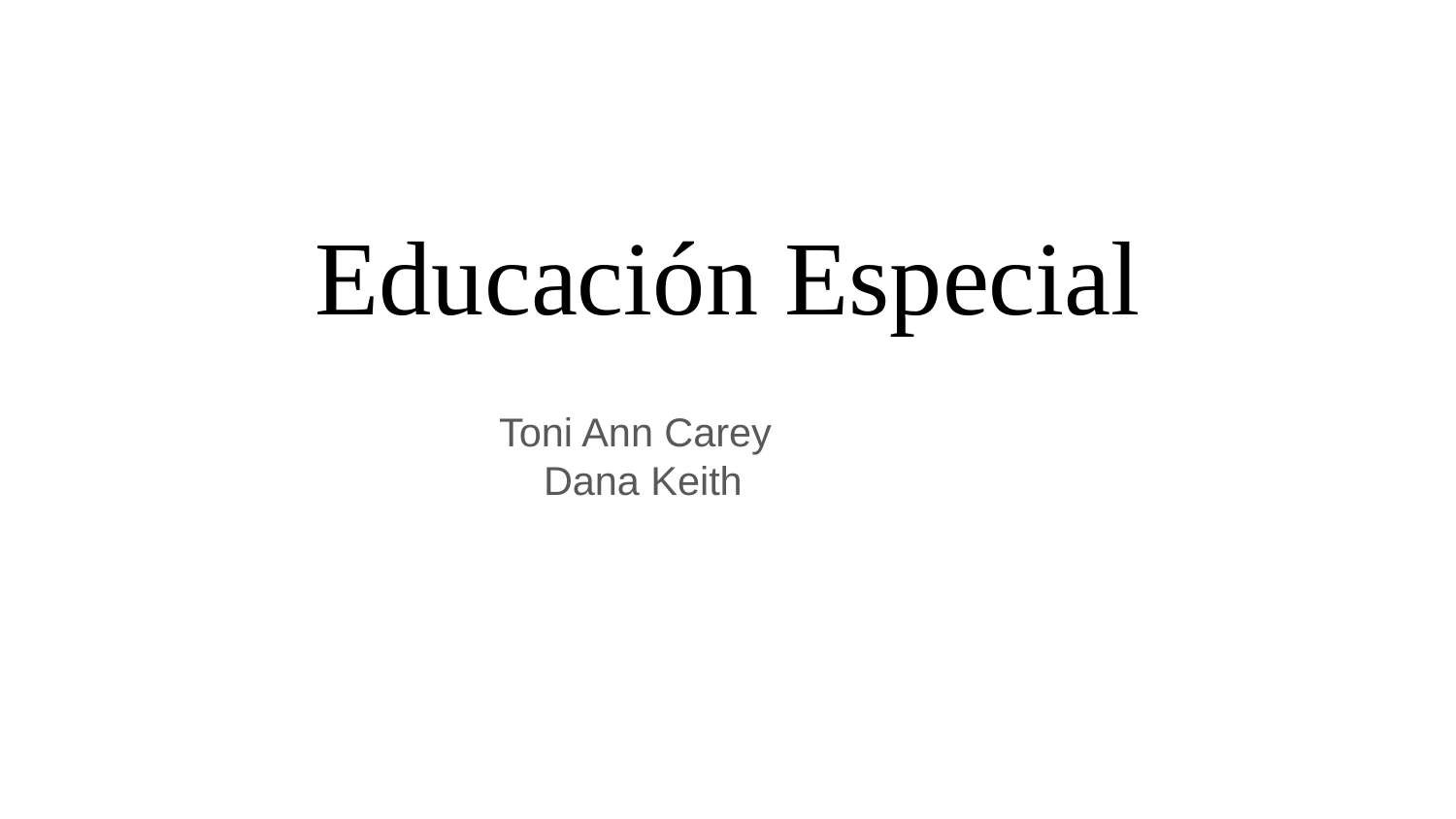

# Educación Especial
                                      Toni Ann Carey
                                          Dana Keith